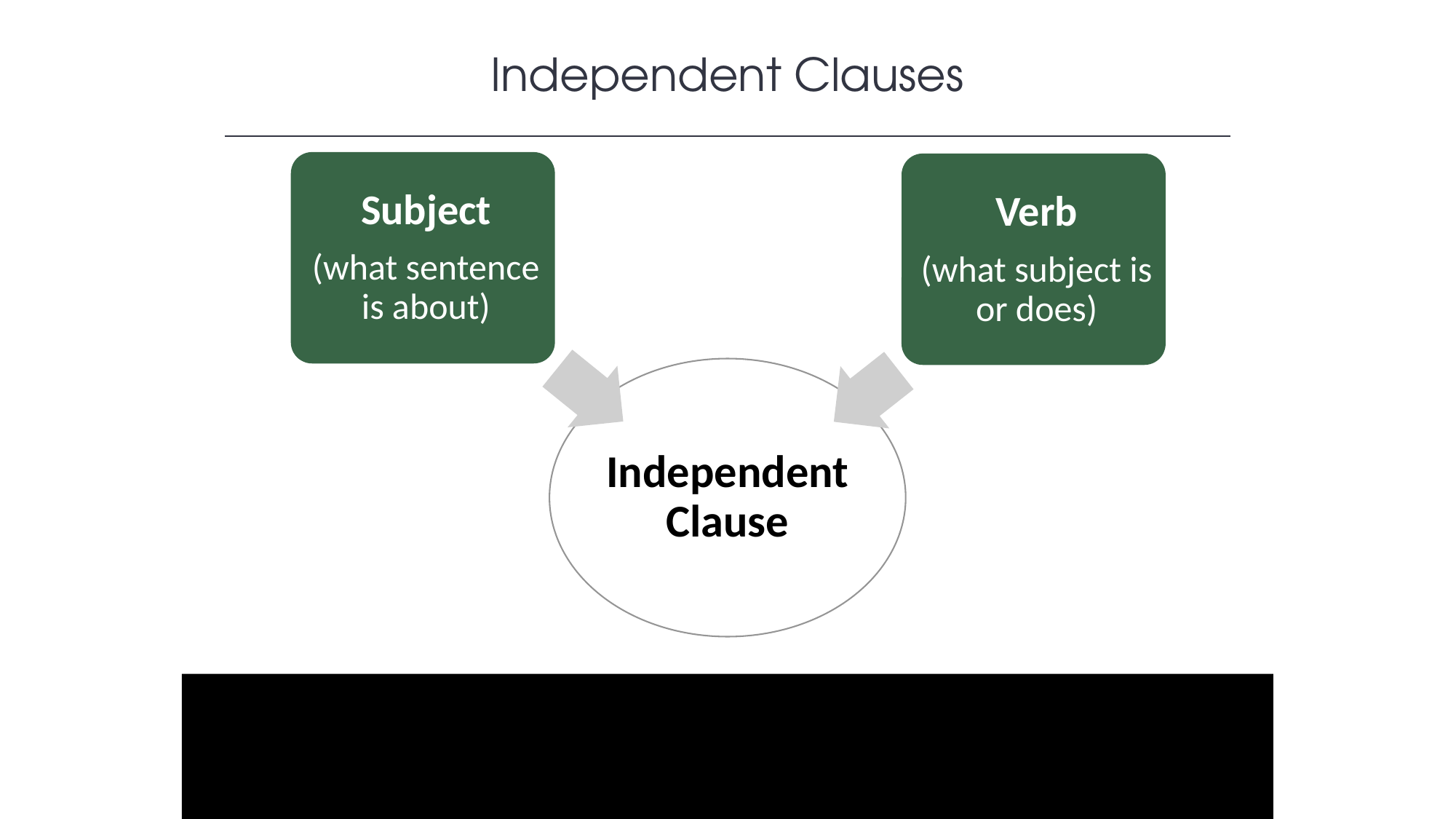

Independent Clauses
HAWKES LEARNING
Independent Clause
Subject
(what sentence is about)
Verb
(what subject is or does)